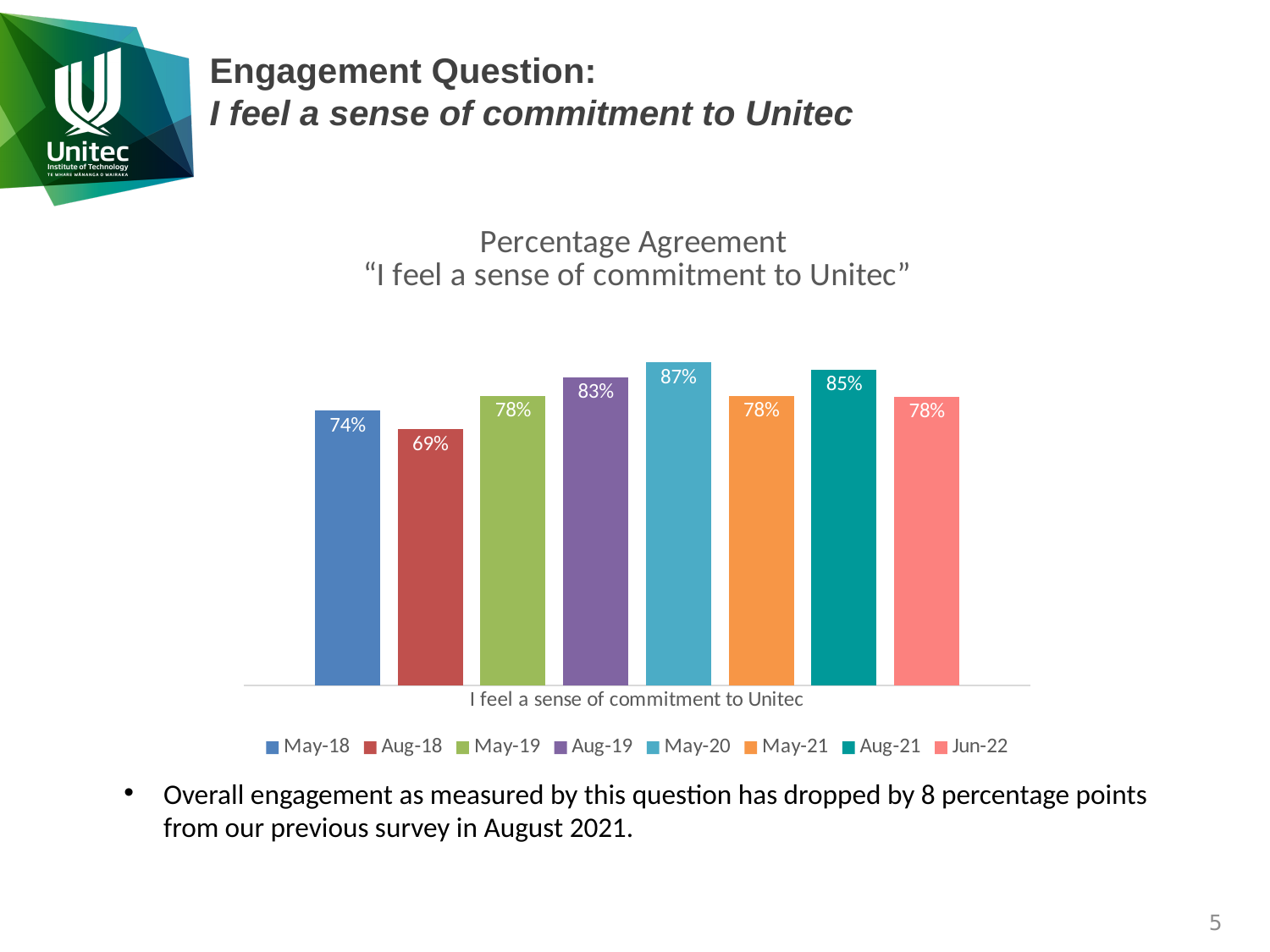

# Engagement Question: I feel a sense of commitment to Unitec

### Chart: Percentage Agreement “I feel a sense of commitment to Unitec”

| Category | May-18 | Aug-18 | May-19 | Aug-19 | May-20 | May-21 | Aug-21 | Jun-22 |
|---|---|---|---|---|---|---|---|---|
| I feel a sense of commitment to Unitec | 0.74 | 0.69 | 0.78 | 0.83 | 0.87 | 0.78 | 0.85 | 0.7777777777777778 |
Overall engagement as measured by this question has dropped by 8 percentage points from our previous survey in August 2021.
5